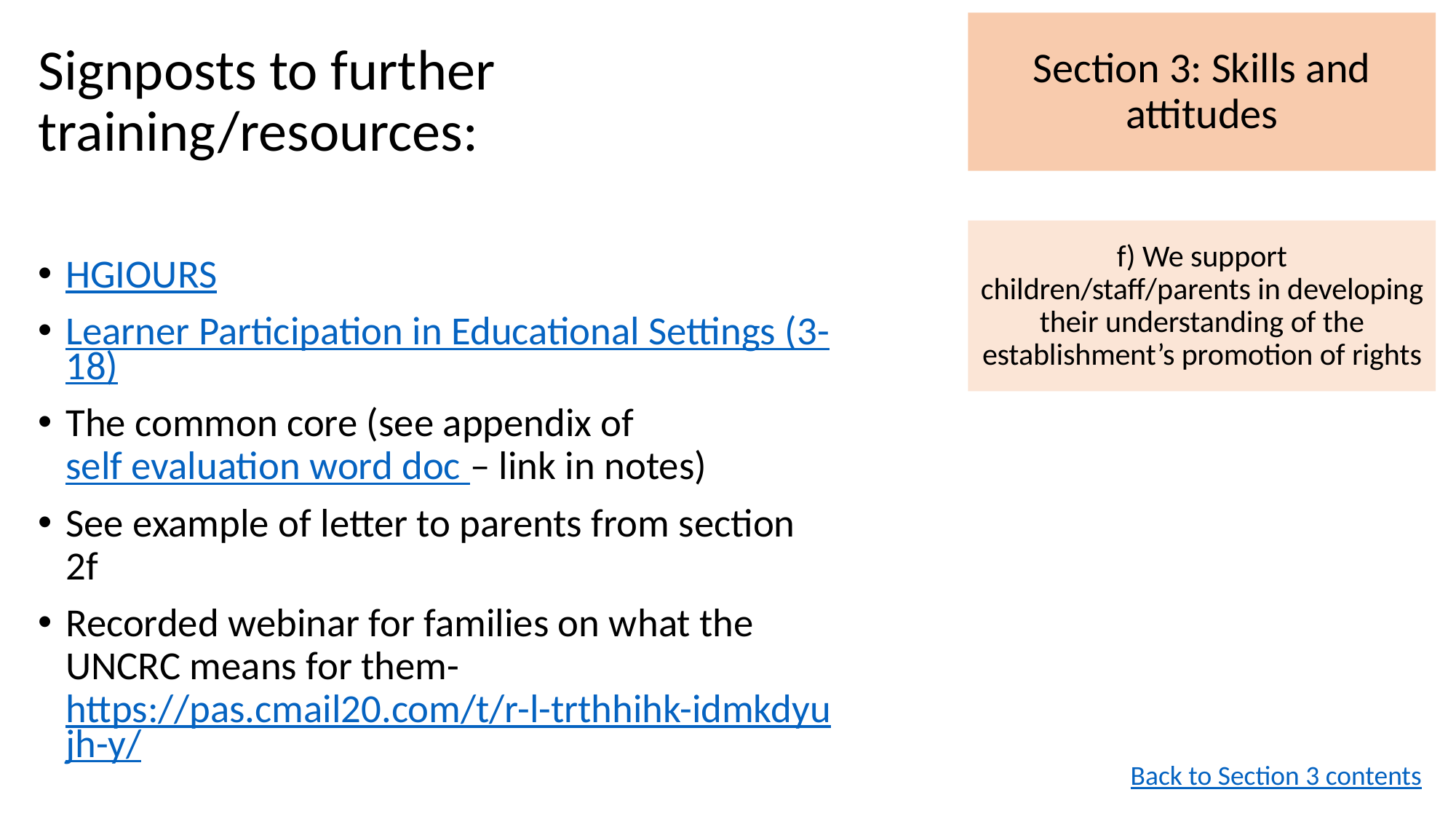

Section 3: Skills and attitudes
Signposts to further training/resources:

HGIOURS
Learner Participation in Educational Settings (3-18)
The common core (see appendix of self evaluation word doc – link in notes)
See example of letter to parents from section 2f
Recorded webinar for families on what the UNCRC means for them- https://pas.cmail20.com/t/r-l-trthhihk-idmkdyujh-y/
f) We support children/staff/parents in developing their understanding of the establishment’s promotion of rights
Back to Section 3 contents